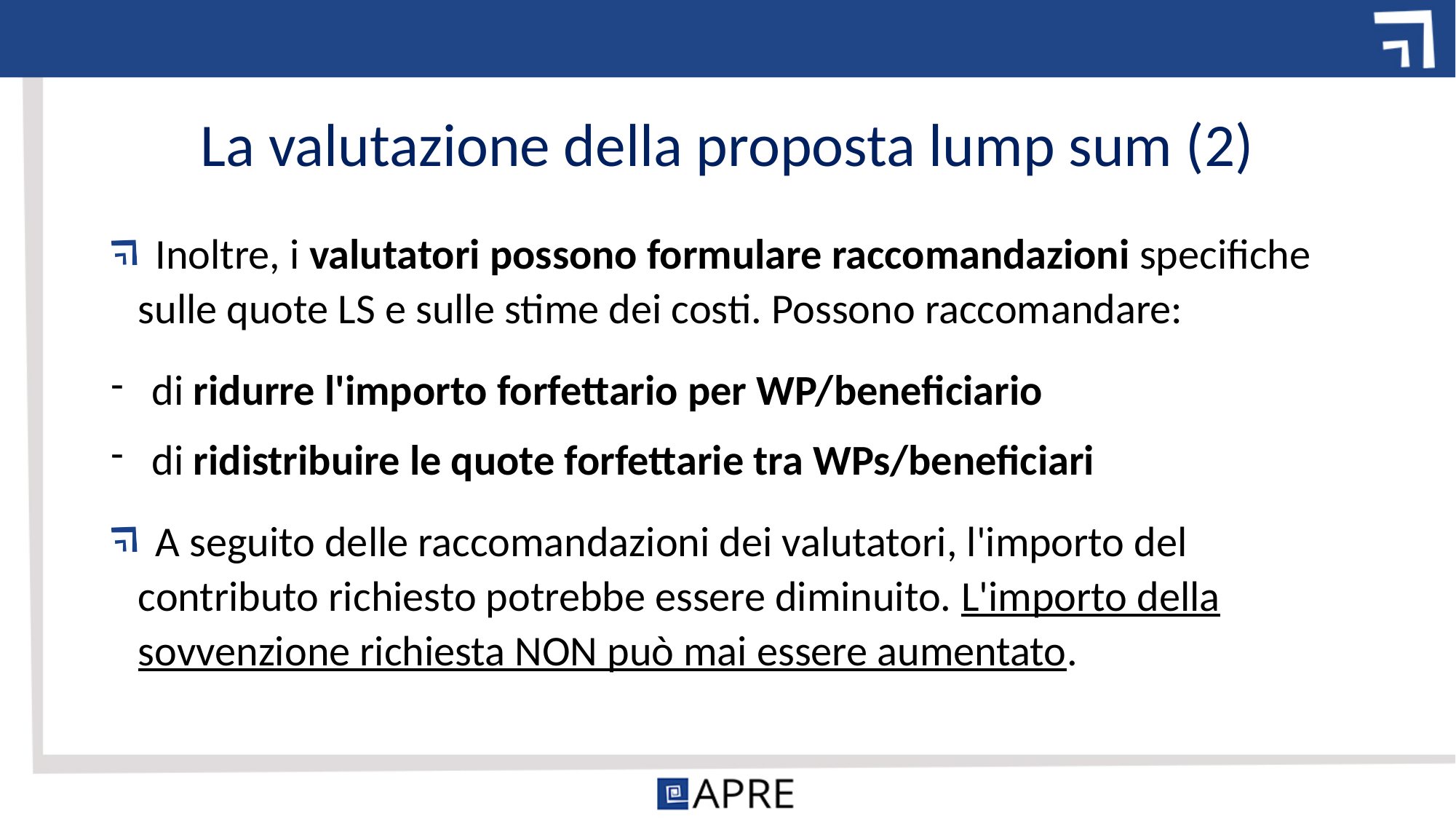

# La valutazione della proposta lump sum (2)
Inoltre, i valutatori possono formulare raccomandazioni specifiche sulle quote LS e sulle stime dei costi. Possono raccomandare:
di ridurre l'importo forfettario per WP/beneficiario
di ridistribuire le quote forfettarie tra WPs/beneficiari
A seguito delle raccomandazioni dei valutatori, l'importo del contributo richiesto potrebbe essere diminuito. L'importo della sovvenzione richiesta NON può mai essere aumentato.